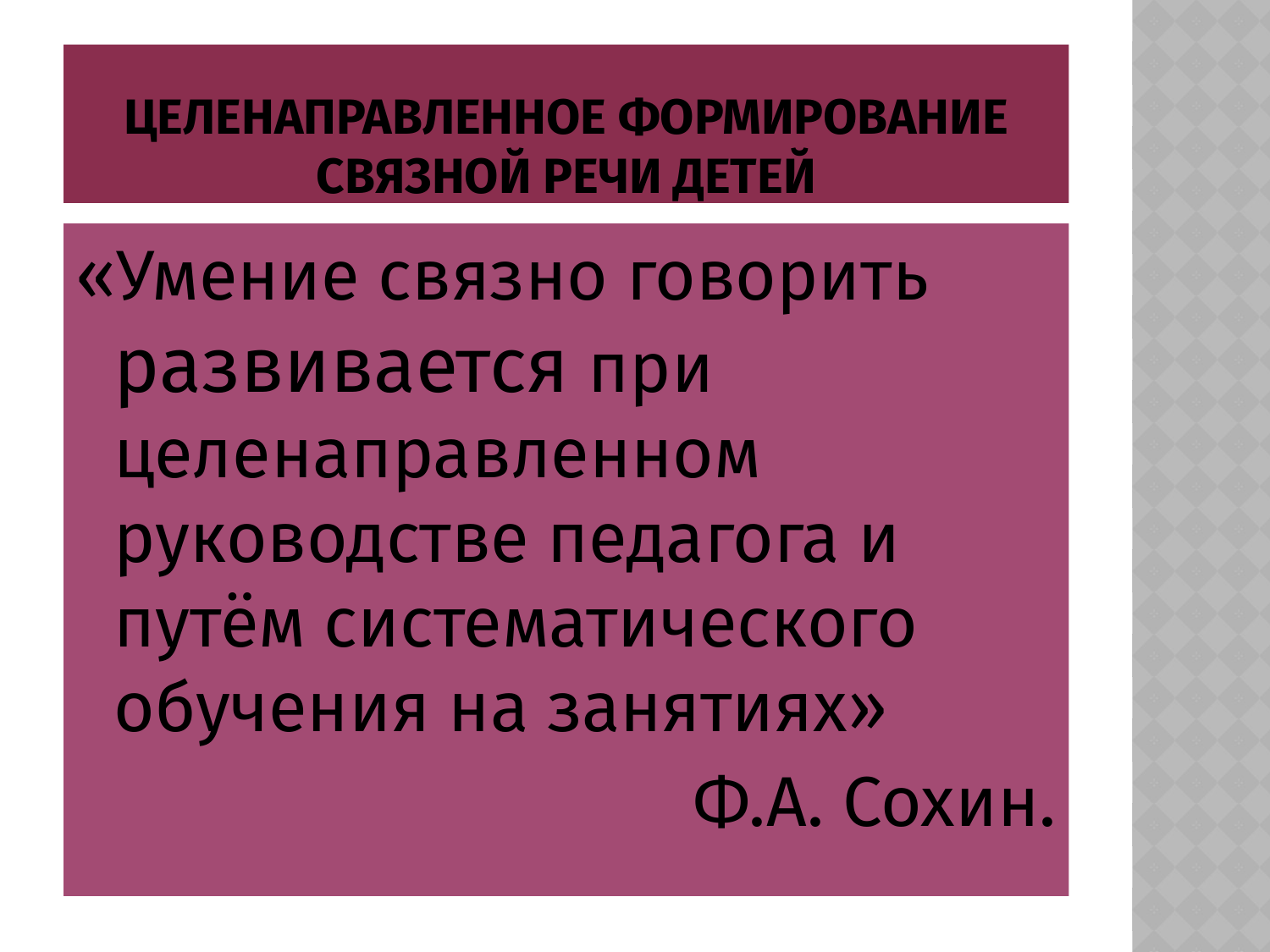

# Целенаправленное формирование связной речи детей
«Умение связно говорить развивается при целенаправленном руководстве педагога и путём систематического обучения на занятиях»
Ф.А. Сохин.